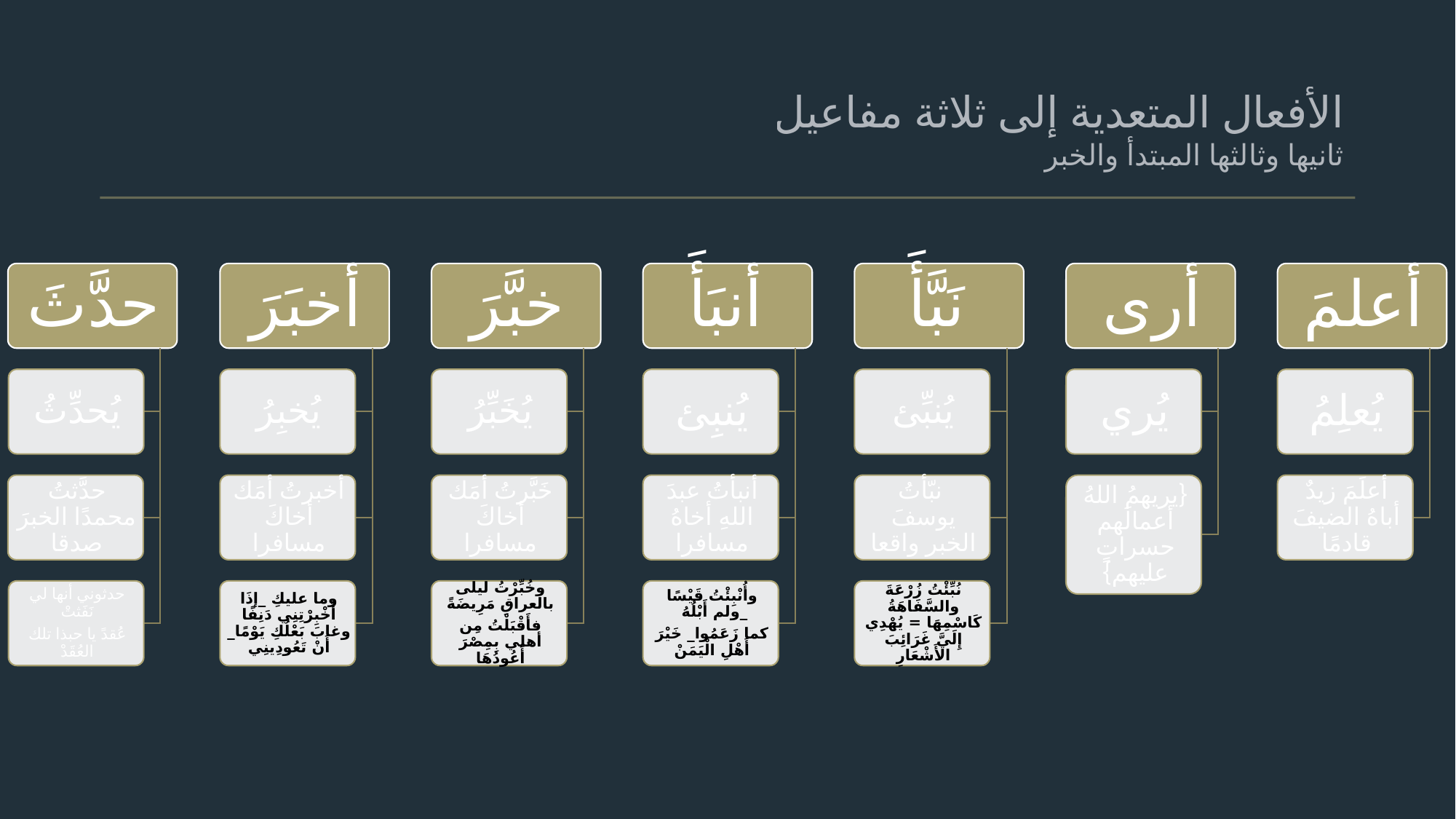

أعلمَ
يُعلِمُ
أعلَمَ زيدٌ أباهُ الضيفَ قادمًا
أرى
يُري
{يريهمُ اللهُ أعمالَهم حسراتٍ عليهم}
نَبَّأَ
يُنبِّئ
 نبّأتُ يوسفَ الخبر واقعا
نُبِّئْتُ زُرْعَةَ والسَّفَاهَةُ كَاسْمِهَا = يُهْدِي إِلَيَّ غَرَائِبَ الأَشْعَارِ
أنبَأَ
يُنبِئ
أنبأتُ عبدَ اللهِ أخاهُ مسافرا
وأُنْبِئْتُ قَيْسًا _ولم أَبْلُهُ
كما زَعَمُوا_ خَيْرَ أَهْلِ الْيَمَنْ
خبَّرَ
يُخَبِّرُ
خَبَّرتُ أمَك أخاكَ مسافرا
وخُبِّرْتُ ليلى بالعراقِ مَرِيضَةً
فأَقْبَلْتُ مِن أهلي بِمِصْرَ أَعُودُهَا
أخبَرَ
يُخبِرُ
أخبرتُ أمَك أخاكَ مسافرا
وما عليكِ _إذَا أُخْبِرْتِنِي دَنِفًا وغابَ بَعْلُكِ يَوْمًا_ أَنْ تَعُودِينِي
حدَّثَ
يُحدِّثُ
حدَّثتُ محمدًا الخبرَ صدقا
حدثوني أنها لي نَفَثتْ
عُقدً يا حبذا تلك العُقَدْ
# الأفعال المتعدية إلى ثلاثة مفاعيل ثانيها وثالثها المبتدأ والخبر